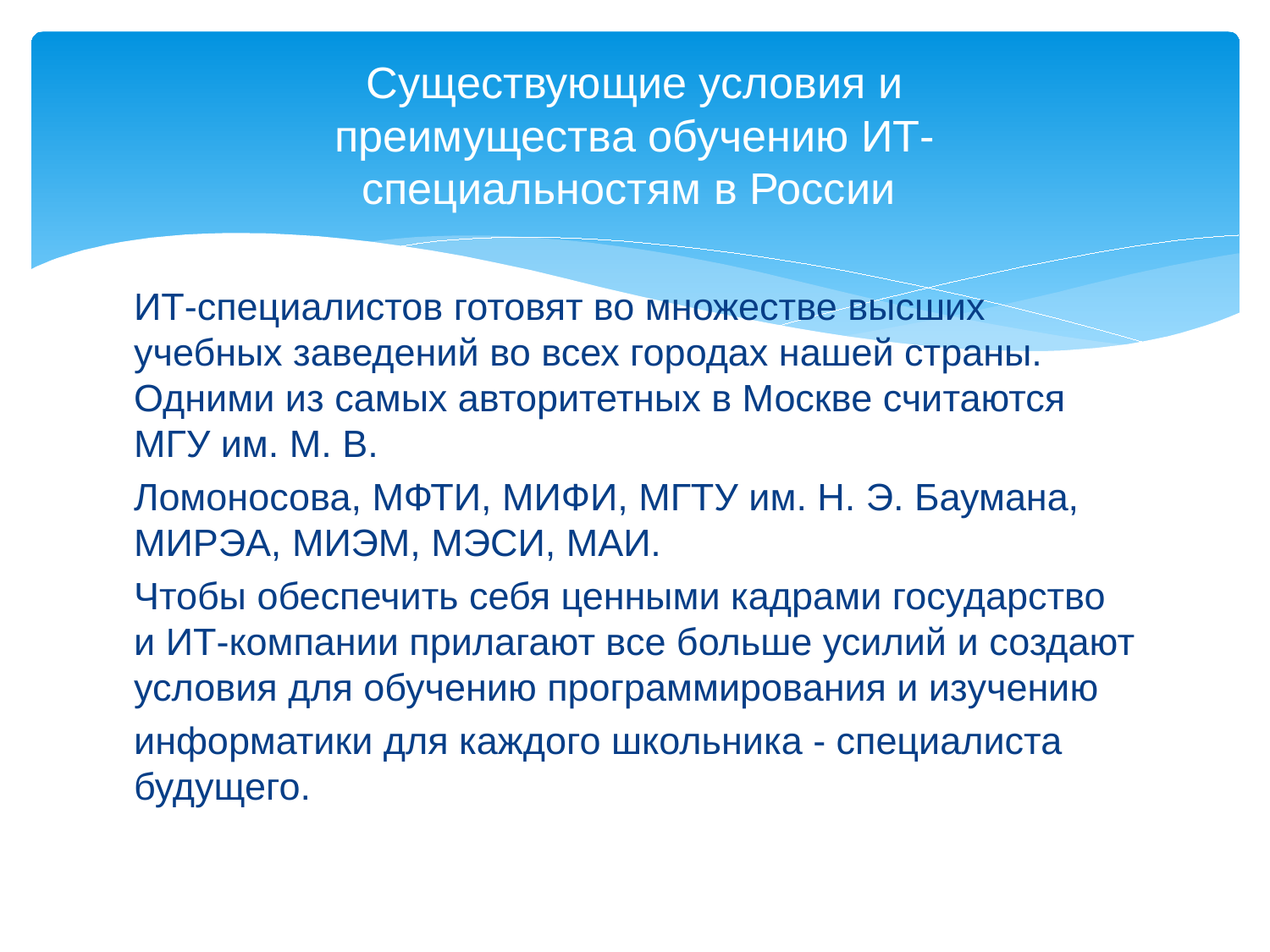

# Существующие условия и преимущества обучению ИТ- специальностям в России
ИТ-специалистов готовят во множестве высших учебных заведений во всех городах нашей страны. Одними из самых авторитетных в Москве считаются МГУ им. М. В.
Ломоносова, МФТИ, МИФИ, МГТУ им. Н. Э. Баумана, МИРЭА, МИЭМ, МЭСИ, МАИ.
Чтобы обеспечить себя ценными кадрами государство и ИТ-компании прилагают все больше усилий и создают условия для обучению программирования и изучению
информатики для каждого школьника - специалиста будущего.